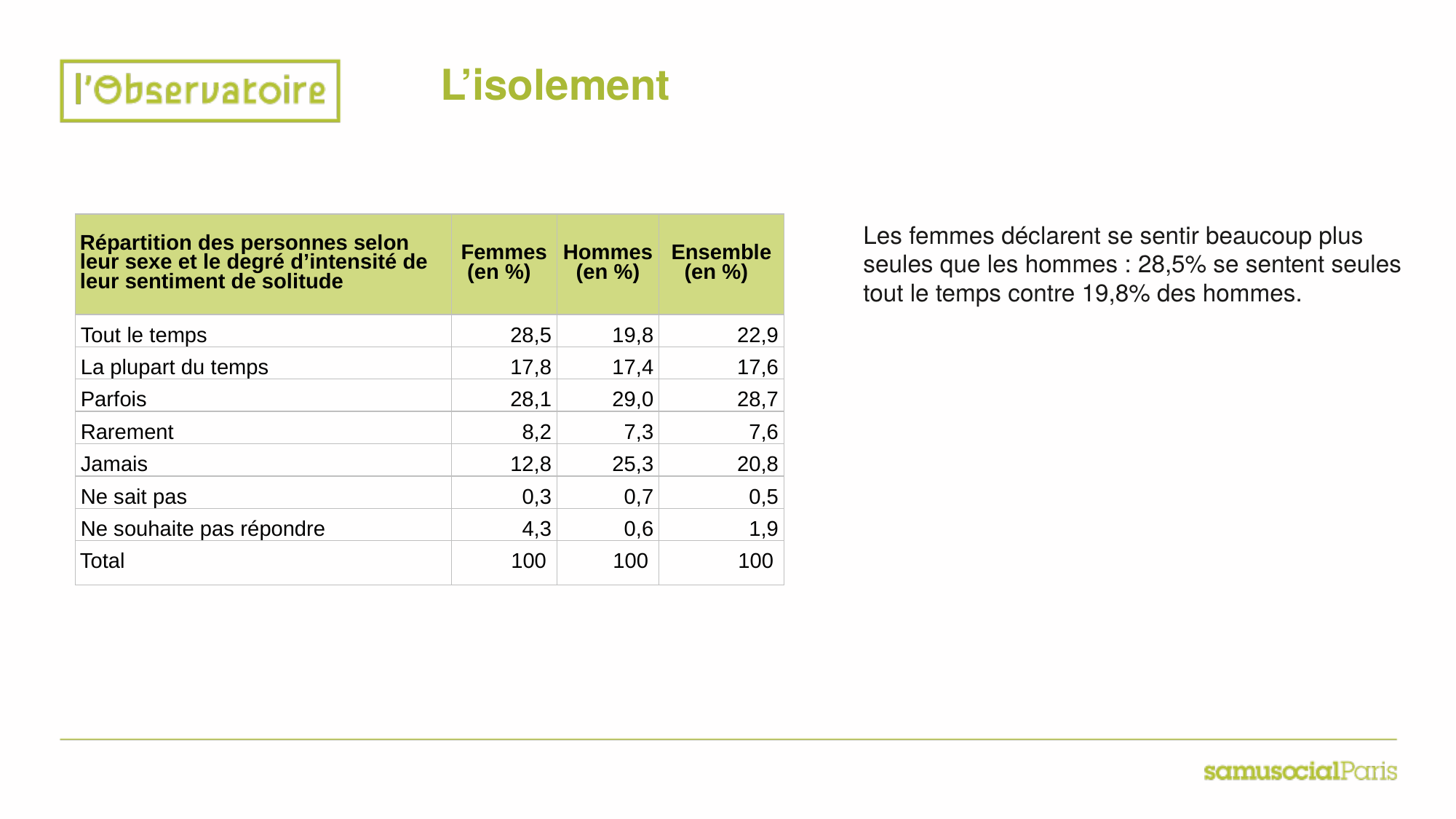

# L’isolement

| Répartition des personnes selon leur sexe et le degré d’intensité de leur sentiment de solitude | Femmes (en %) | Hommes (en %) | Ensemble (en %) |
| --- | --- | --- | --- |
| Tout le temps | 28,5 | 19,8 | 22,9 |
| La plupart du temps | 17,8 | 17,4 | 17,6 |
| Parfois | 28,1 | 29,0 | 28,7 |
| Rarement | 8,2 | 7,3 | 7,6 |
| Jamais | 12,8 | 25,3 | 20,8 |
| Ne sait pas | 0,3 | 0,7 | 0,5 |
| Ne souhaite pas répondre | 4,3 | 0,6 | 1,9 |
| Total | 100 | 100 | 100 |
Les femmes déclarent se sentir beaucoup plus seules que les hommes : 28,5% se sentent seules tout le temps contre 19,8% des hommes.